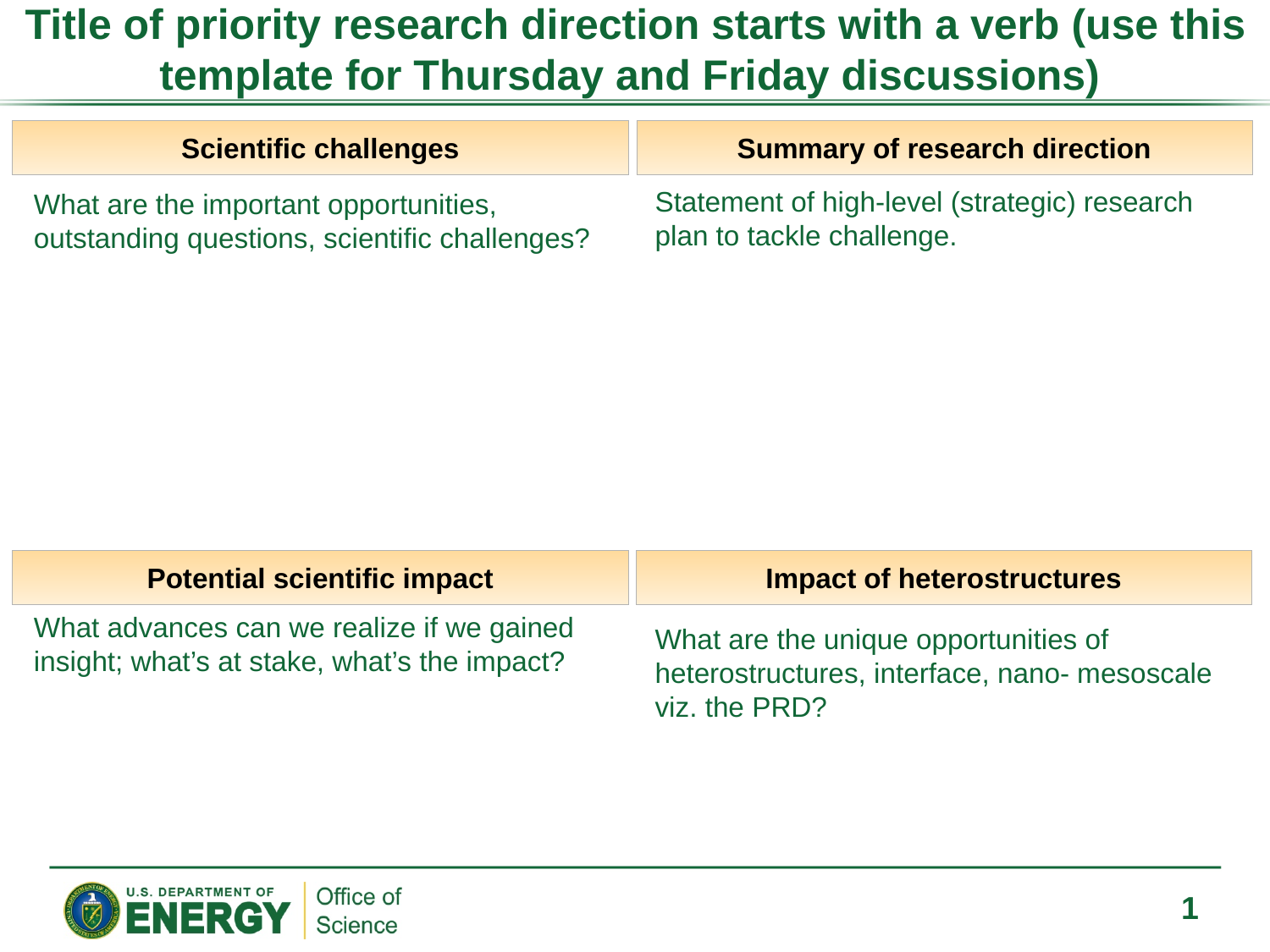

# Title of priority research direction starts with a verb (use this template for Thursday and Friday discussions)
Scientific challenges
Summary of research direction
Statement of high-level (strategic) research plan to tackle challenge.
What are the important opportunities, outstanding questions, scientific challenges?
Potential scientific impact
Impact of heterostructures
What advances can we realize if we gained insight; what’s at stake, what’s the impact?
What are the unique opportunities of heterostructures, interface, nano- mesoscale viz. the PRD?

1